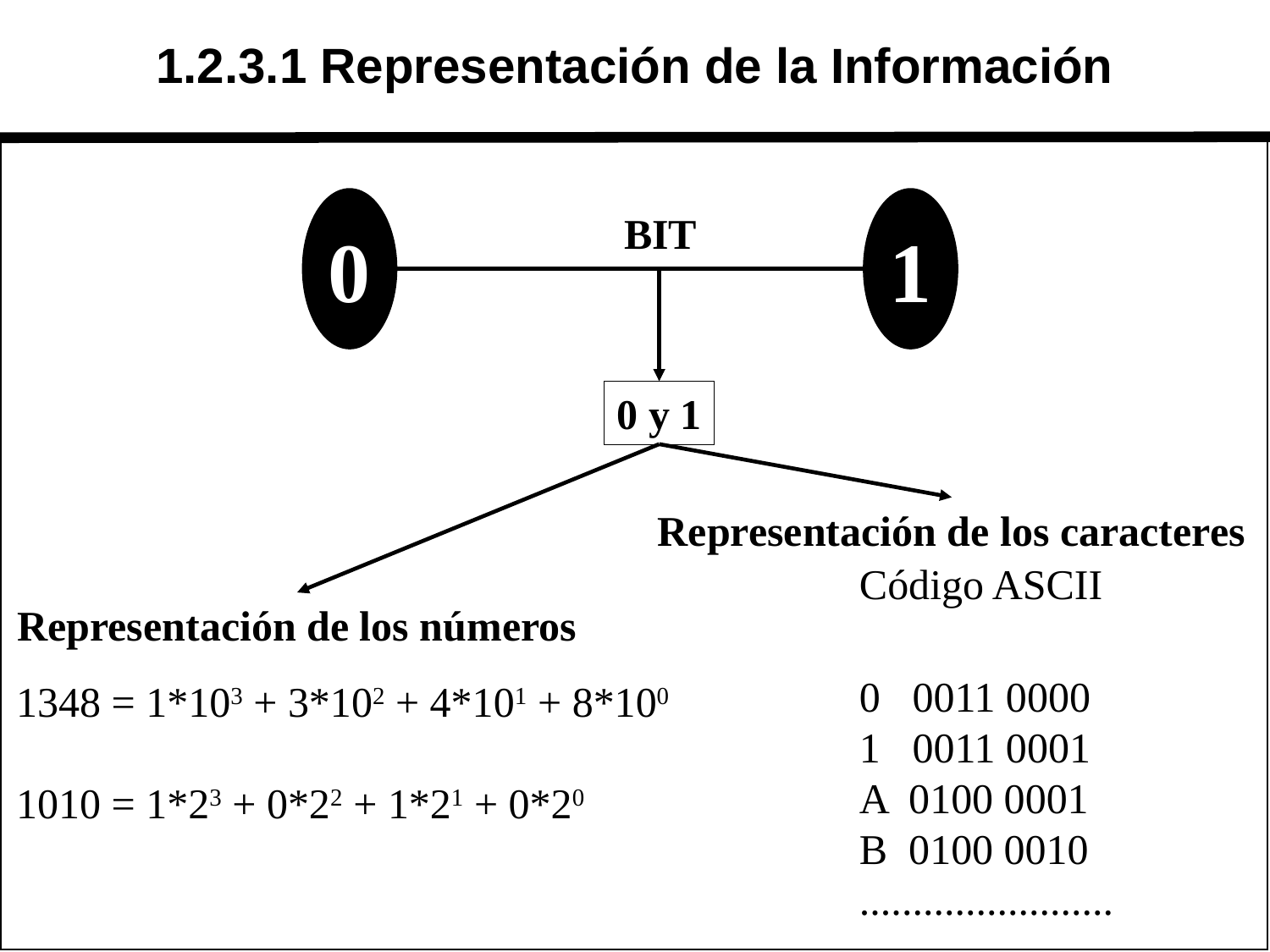

# 1.2.3.1 Representación de la Información
0
1
BIT
0 y 1
Representación de los caracteres
Código ASCII

0   0011 0000
1   0011 0001
A  0100 0001
B  0100 0010
........................
Representación de los números
1348 = 1*103 + 3*102 + 4*101 + 8*100

1010 = 1*23 + 0*22 + 1*21 + 0*20